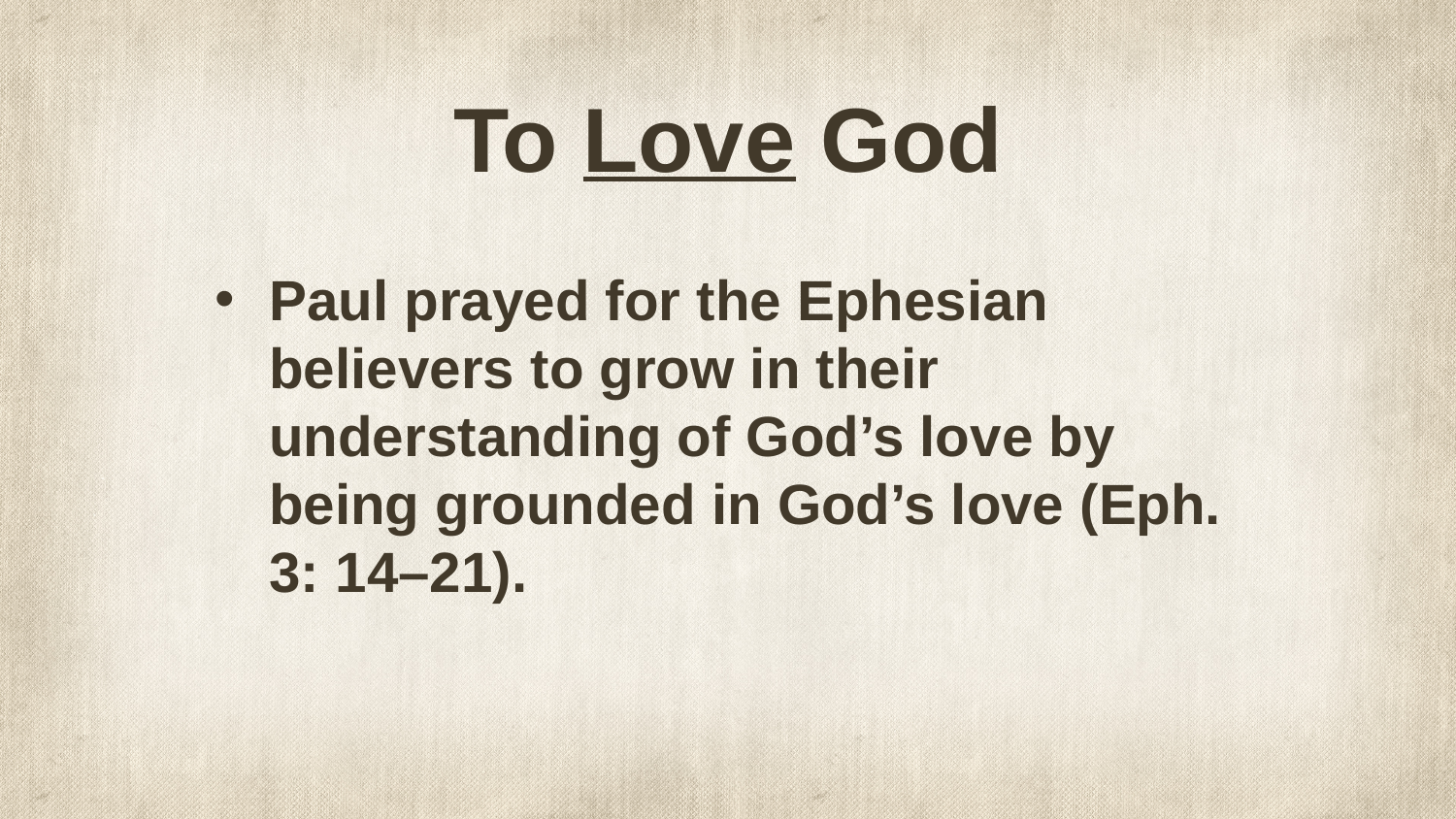

# To Love God
Paul prayed for the Ephesian believers to grow in their understanding of God’s love by being grounded in God’s love (Eph. 3: 14–21).